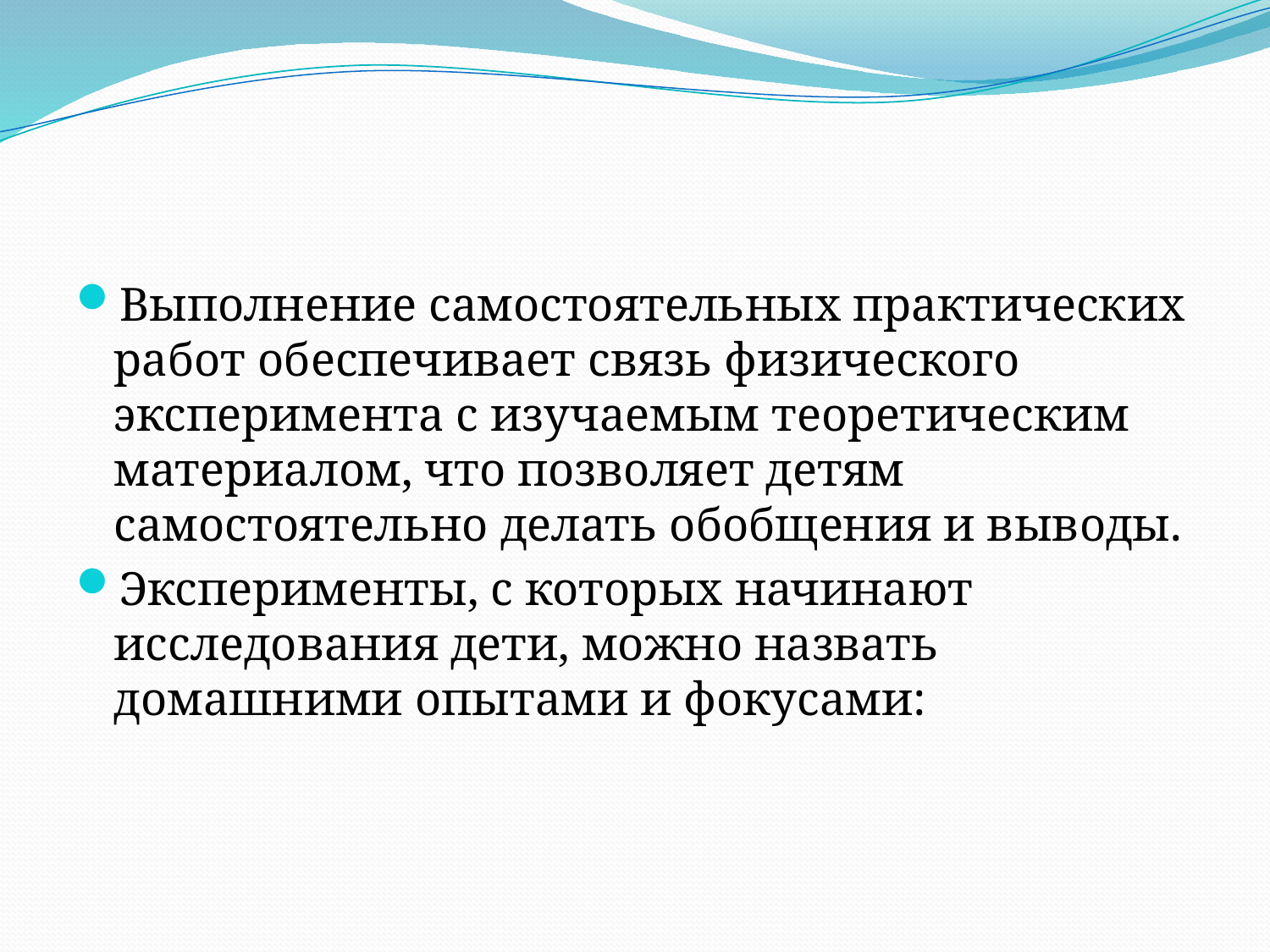

#
Выполнение самостоятельных практических работ обеспечивает связь физического эксперимента с изучаемым теоретическим материалом, что позволяет детям самостоятельно делать обобщения и выводы.
Эксперименты, с которых начинают исследования дети, можно назвать домашними опытами и фокусами: